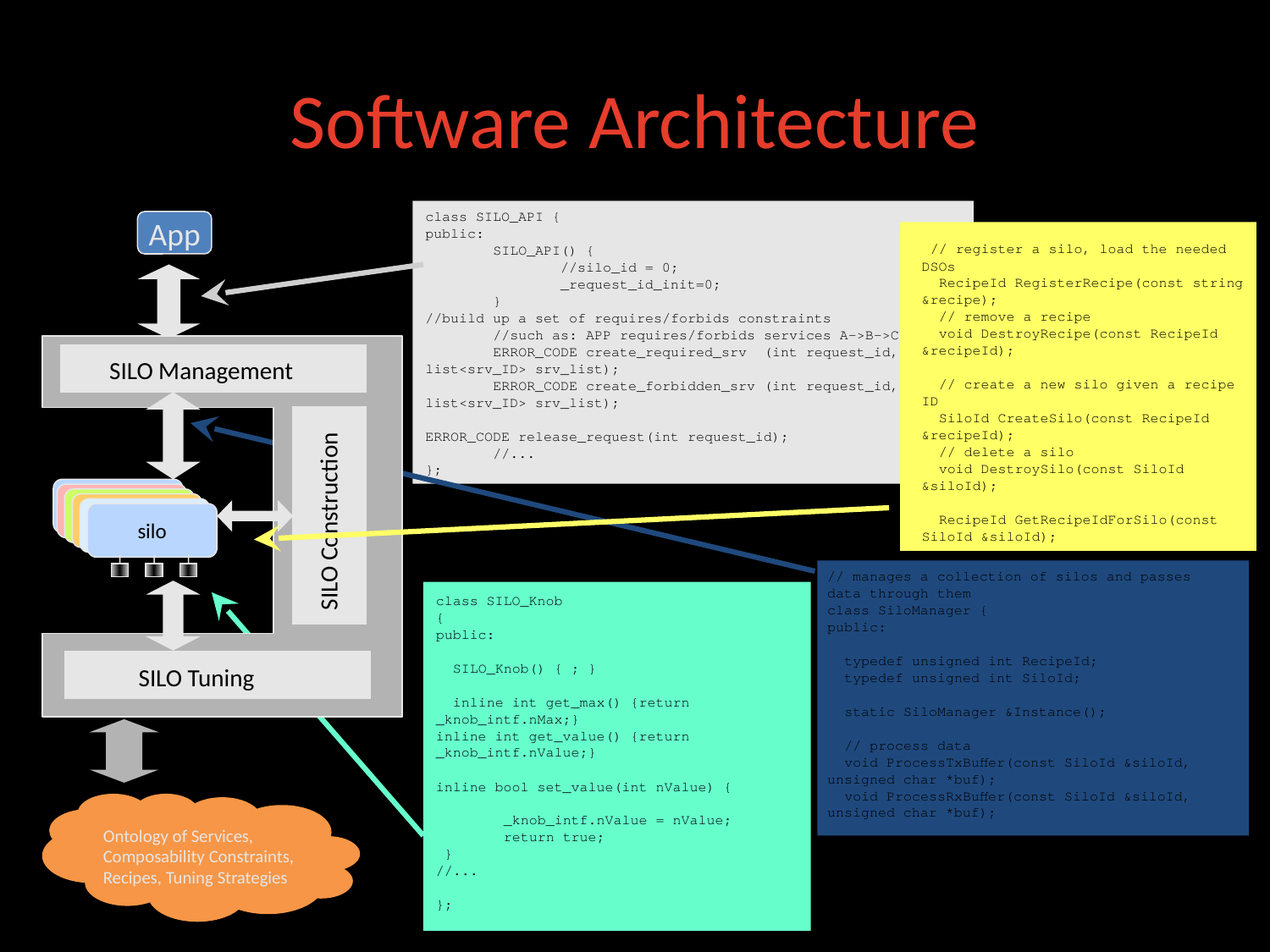

# Software Architecture
class SILO_API {
public:
        SILO_API() {
                //silo_id = 0;
                _request_id_init=0;
        }
//build up a set of requires/forbids constraints
        //such as: APP requires/forbids services A->B->C->NULL
        ERROR_CODE create_required_srv  (int request_id, list<srv_ID> srv_list);
        ERROR_CODE create_forbidden_srv (int request_id, list<srv_ID> srv_list);

ERROR_CODE release_request(int request_id);
        //...
};

App

 // register a silo, load the needed DSOs
  RecipeId RegisterRecipe(const string &recipe);
  // remove a recipe
  void DestroyRecipe(const RecipeId &recipeId);

  // create a new silo given a recipe ID
  SiloId CreateSilo(const RecipeId &recipeId);
  // delete a silo
  void DestroySilo(const SiloId &siloId);

  RecipeId GetRecipeIdForSilo(const SiloId &siloId);

SILO Management

Method
Method
Method
Method
Method
silo

SILO Construction

// manages a collection of silos and passes data through them
class SiloManager {
public:

  typedef unsigned int RecipeId;
  typedef unsigned int SiloId;

  static SiloManager &Instance();

  // process data
  void ProcessTxBuffer(const SiloId &siloId, unsigned char *buf);
  void ProcessRxBuffer(const SiloId &siloId, unsigned char *buf);

class SILO_Knob
{
public:

  SILO_Knob() { ; }

  inline int get_max() {return _knob_intf.nMax;}
inline int get_value() {return _knob_intf.nValue;}

inline bool set_value(int nValue) {

        _knob_intf.nValue = nValue;
        return true;
 }
//...

};

SILO Tuning

Ontology of Services,
Composability Constraints,
Recipes, Tuning Strategies